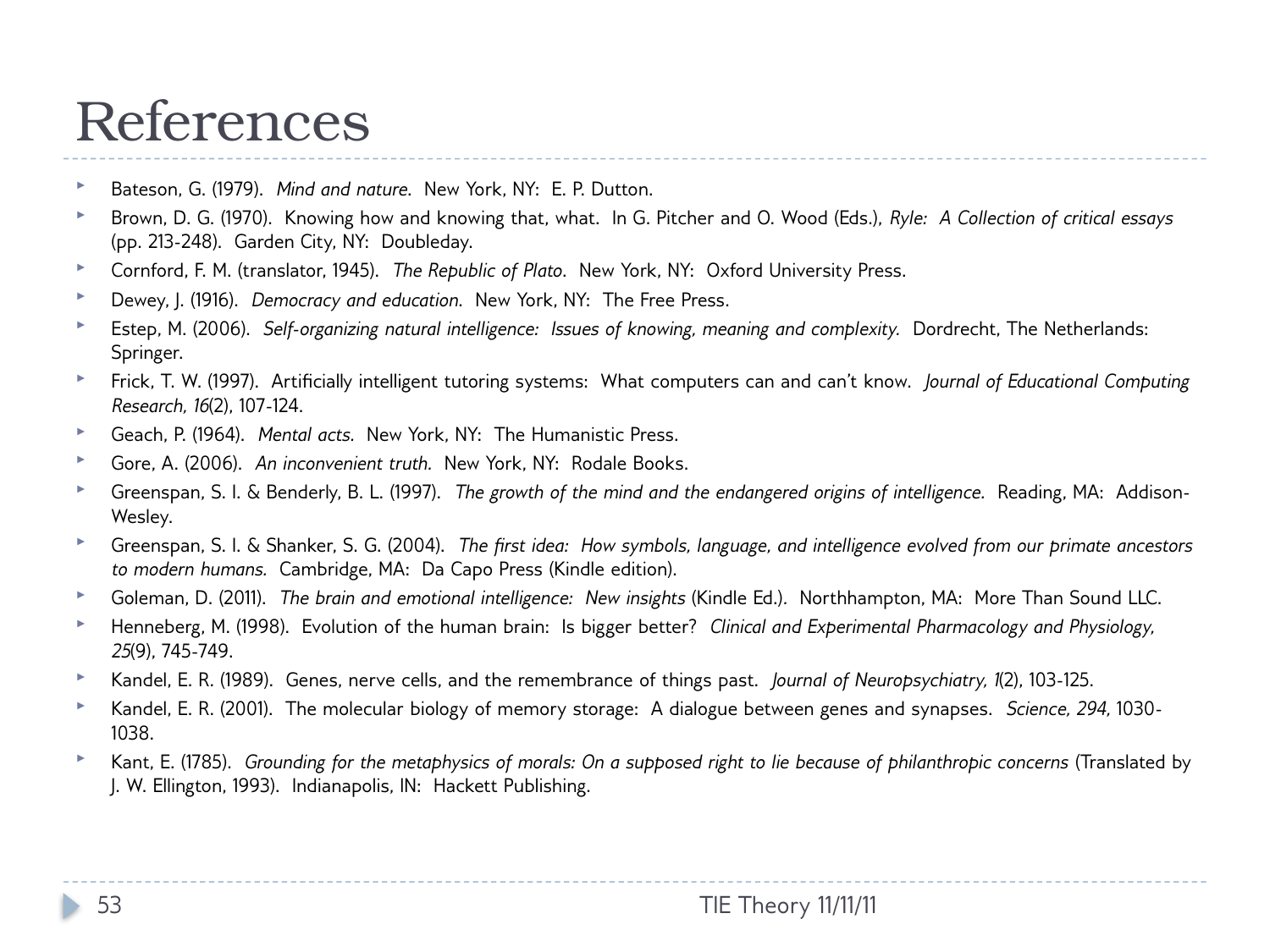

# References
Bateson, G. (1979).  Mind and nature.  New York, NY:  E. P. Dutton.
Brown, D. G. (1970).  Knowing how and knowing that, what.  In G. Pitcher and O. Wood (Eds.), Ryle:  A Collection of critical essays (pp. 213-248).  Garden City, NY:  Doubleday.
Cornford, F. M. (translator, 1945).  The Republic of Plato.  New York, NY:  Oxford University Press.
Dewey, J. (1916).  Democracy and education.  New York, NY:  The Free Press.
Estep, M. (2006).  Self-organizing natural intelligence:  Issues of knowing, meaning and complexity.  Dordrecht, The Netherlands:  Springer.
Frick, T. W. (1997).  Artificially intelligent tutoring systems:  What computers can and can’t know.  Journal of Educational Computing Research, 16(2), 107-124.
Geach, P. (1964).  Mental acts.  New York, NY:  The Humanistic Press.
Gore, A. (2006).  An inconvenient truth.  New York, NY:  Rodale Books.
Greenspan, S. I. & Benderly, B. L. (1997).  The growth of the mind and the endangered origins of intelligence.  Reading, MA:  Addison-Wesley.
Greenspan, S. I. & Shanker, S. G. (2004).  The first idea:  How symbols, language, and intelligence evolved from our primate ancestors to modern humans.  Cambridge, MA:  Da Capo Press (Kindle edition).
Goleman, D. (2011).  The brain and emotional intelligence:  New insights (Kindle Ed.).  Northhampton, MA:  More Than Sound LLC.
Henneberg, M. (1998).  Evolution of the human brain:  Is bigger better?  Clinical and Experimental Pharmacology and Physiology, 25(9), 745-749.
Kandel, E. R. (1989).  Genes, nerve cells, and the remembrance of things past.  Journal of Neuropsychiatry, 1(2), 103-125.
Kandel, E. R. (2001).  The molecular biology of memory storage:  A dialogue between genes and synapses.  Science, 294, 1030-1038.
Kant, E. (1785).  Grounding for the metaphysics of morals: On a supposed right to lie because of philanthropic concerns (Translated by J. W. Ellington, 1993).  Indianapolis, IN:  Hackett Publishing.

53
TIE Theory 11/11/11